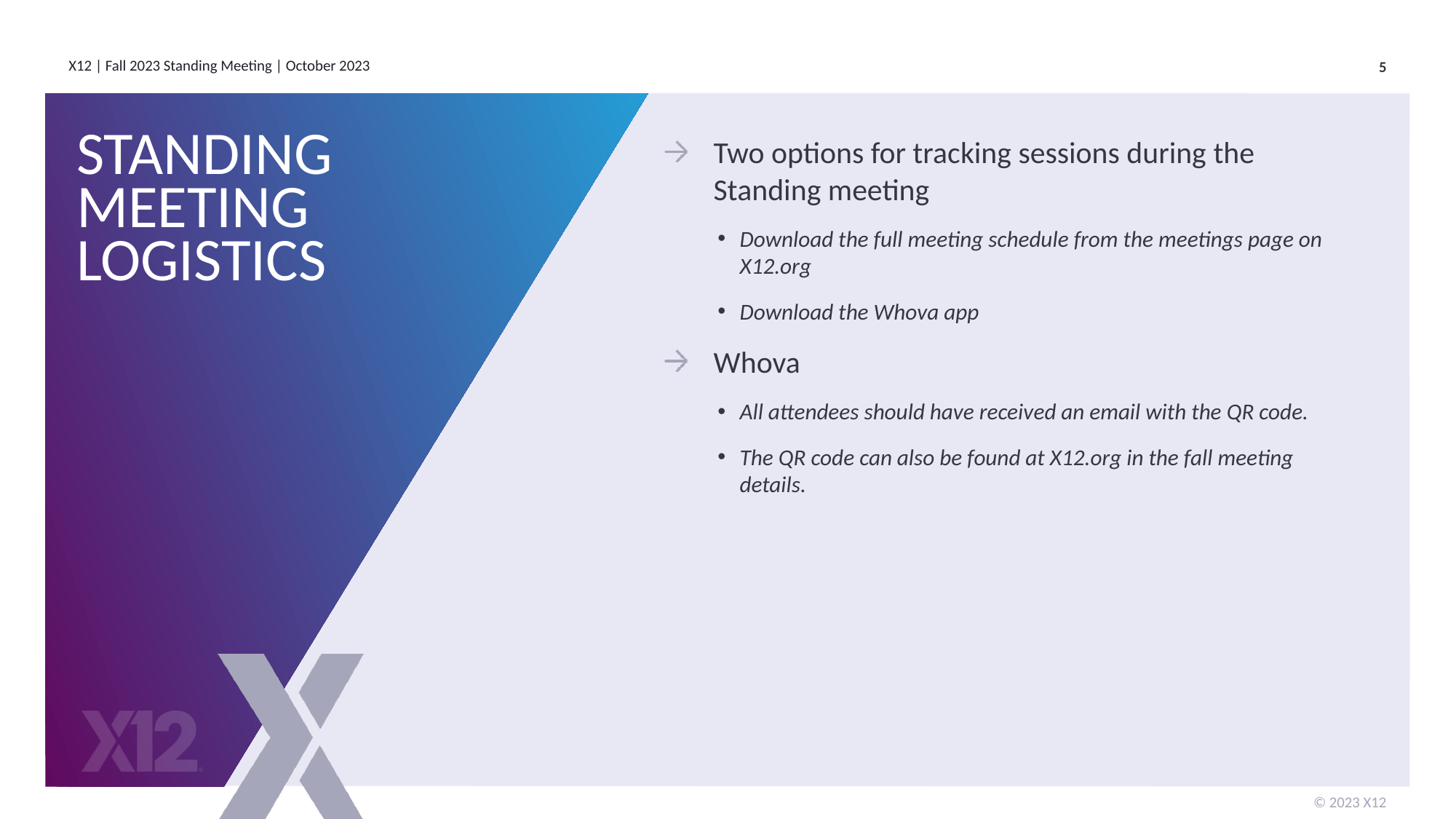

# Standing Meeting Logistics
Two options for tracking sessions during the Standing meeting
Download the full meeting schedule from the meetings page on X12.org
Download the Whova app
Whova
All attendees should have received an email with the QR code.
The QR code can also be found at X12.org in the fall meeting details.